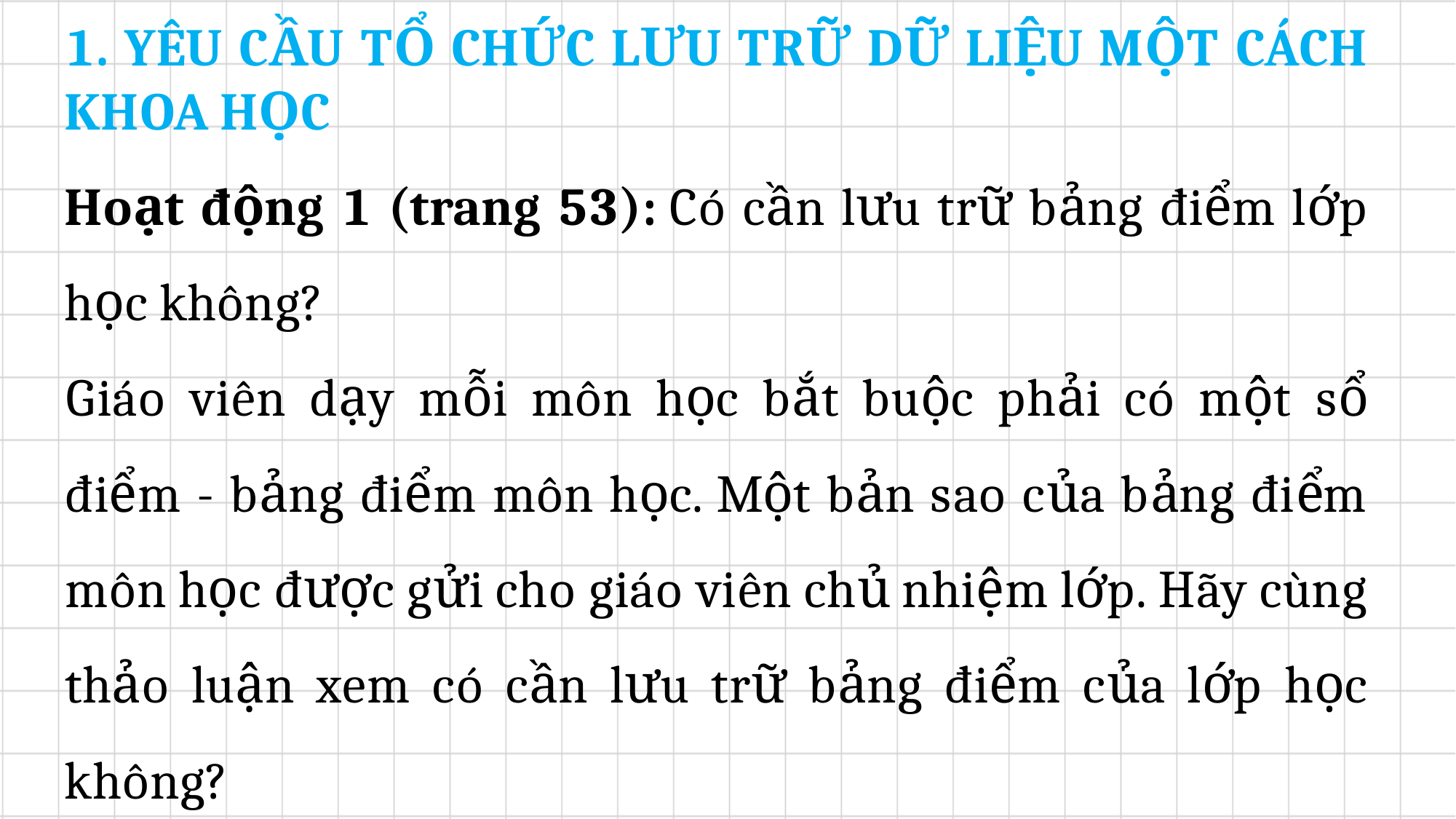

1. YÊU CẦU TỔ CHỨC LƯU TRỮ DỮ LIỆU MỘT CÁCH KHOA HỌC
Hoạt động 1 (trang 53): Có cần lưu trữ bảng điểm lớp học không?
Giáo viên dạy mỗi môn học bắt buộc phải có một sổ điểm - bảng điểm môn học. Một bản sao của bảng điểm môn học được gửi cho giáo viên chủ nhiệm lớp. Hãy cùng thảo luận xem có cần lưu trữ bảng điểm của lớp học không?